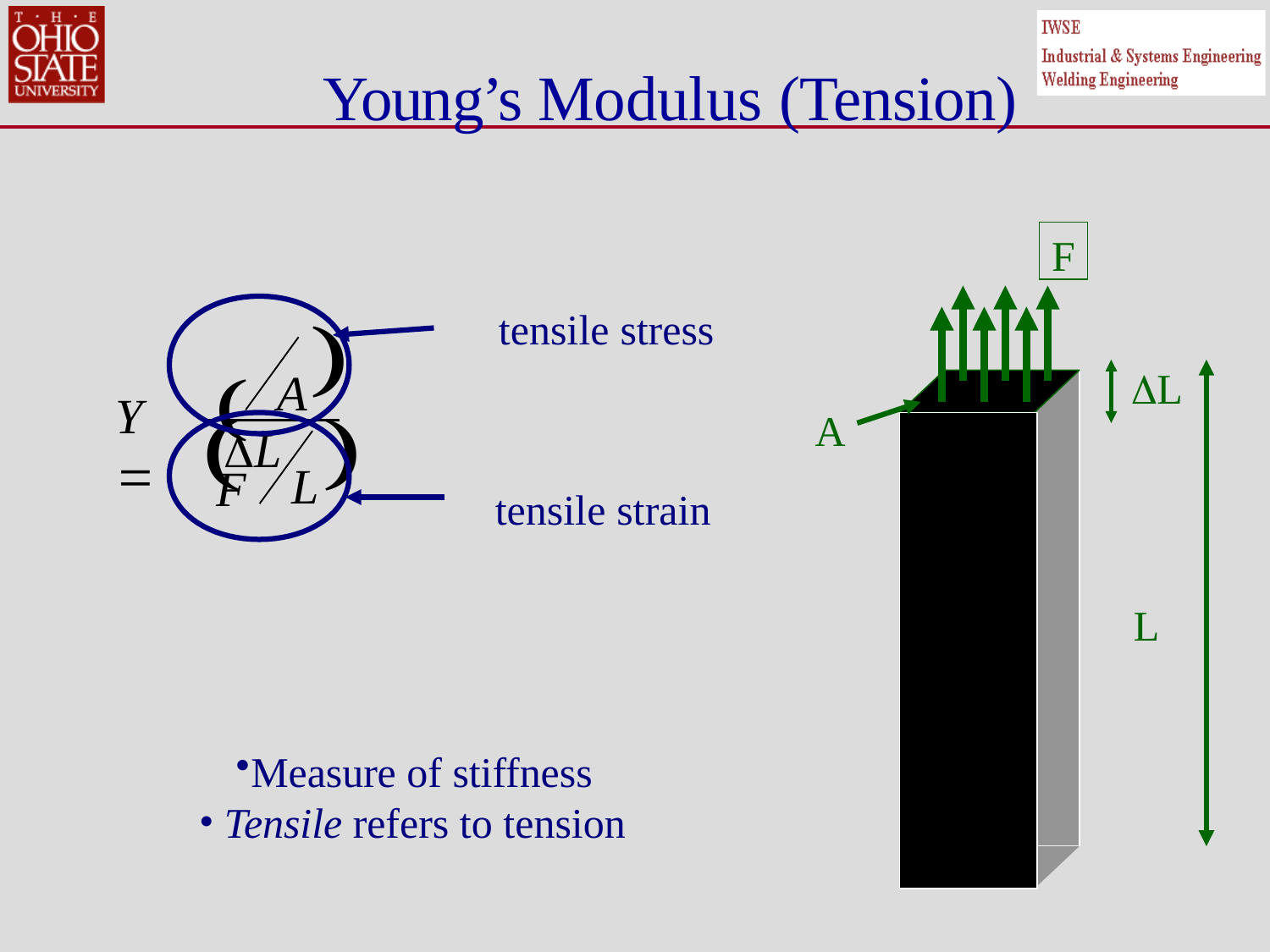

# Young’s Modulus (Tension)
F
(F

)
tensile stress

A

ΔL

Y	=
(
)

A

ΔL

L
tensile strain

L
Measure of stiffness
Tensile refers to tension